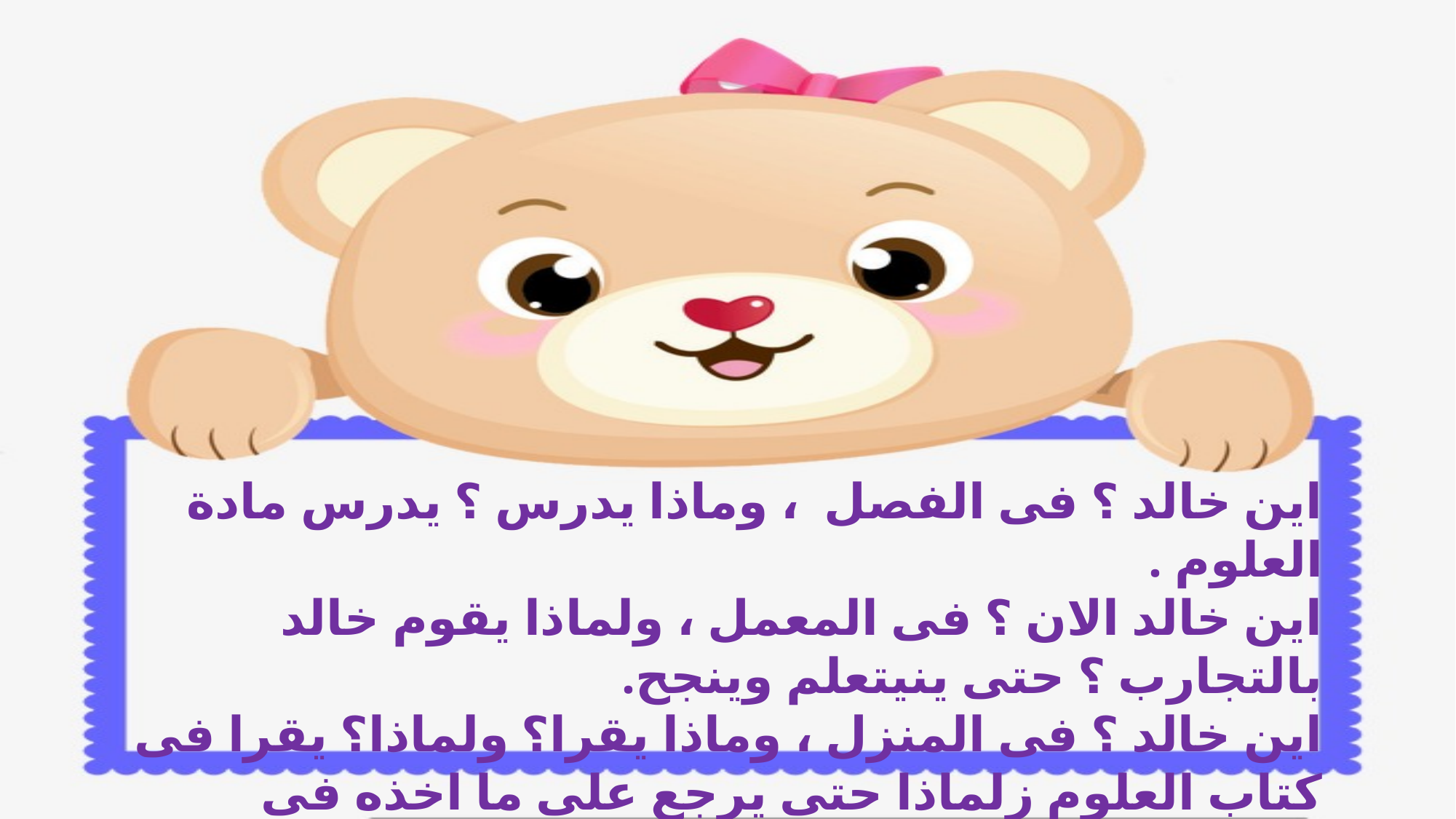

اين خالد ؟ فى الفصل  ، وماذا يدرس ؟ يدرس مادة العلوم .
اين خالد الان ؟ فى المعمل ، ولماذا يقوم خالد بالتجارب ؟ حتى ينيتعلم وينجح.
اين خالد ؟ فى المنزل ، وماذا يقرا؟ ولماذا؟ يقرا فى كتاب العلوم زلماذا حتى يرجع على ما اخذه فى المدرسة .
ماذا صار خالد الان ؟ دكتور